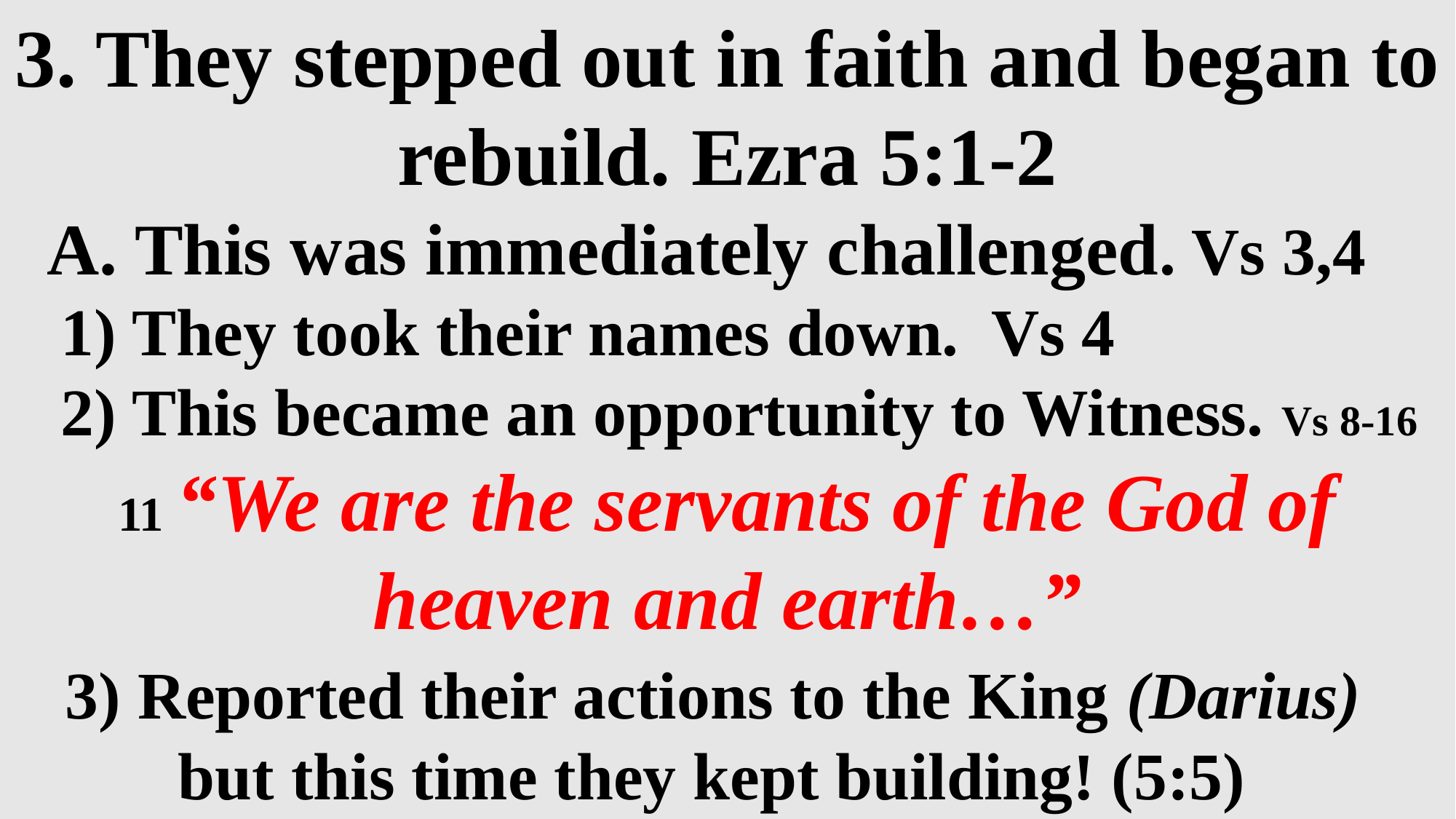

3. They stepped out in faith and began to rebuild. Ezra 5:1-2
  A. This was immediately challenged. Vs 3,4
   1) They took their names down.  Vs 4
   2) This became an opportunity to Witness. Vs 8-16
11 “We are the servants of the God of heaven and earth…”
   3) Reported their actions to the King (Darius)
          but this time they kept building! (5:5)